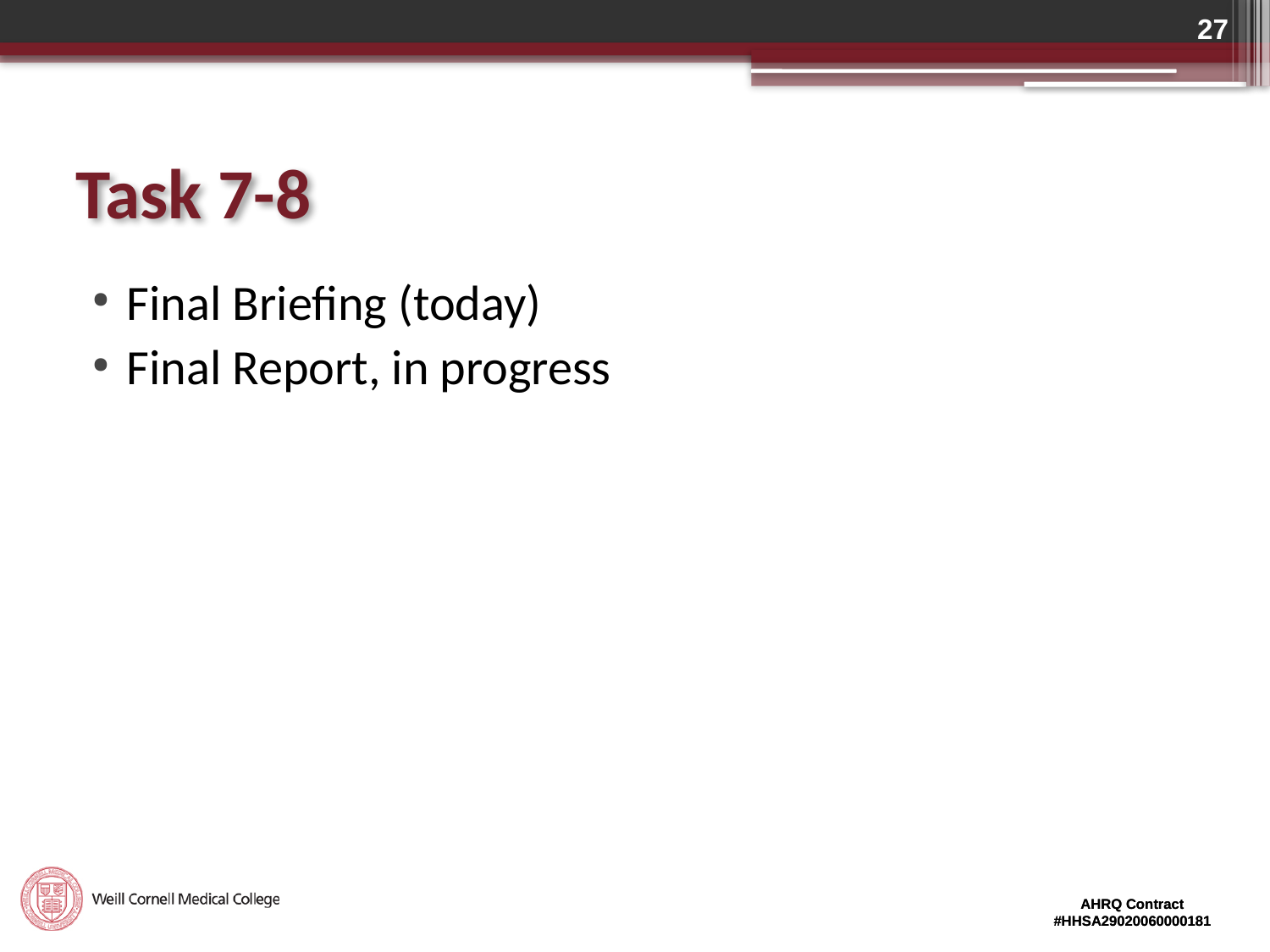

27
# Task 7-8
Final Briefing (today)
Final Report, in progress